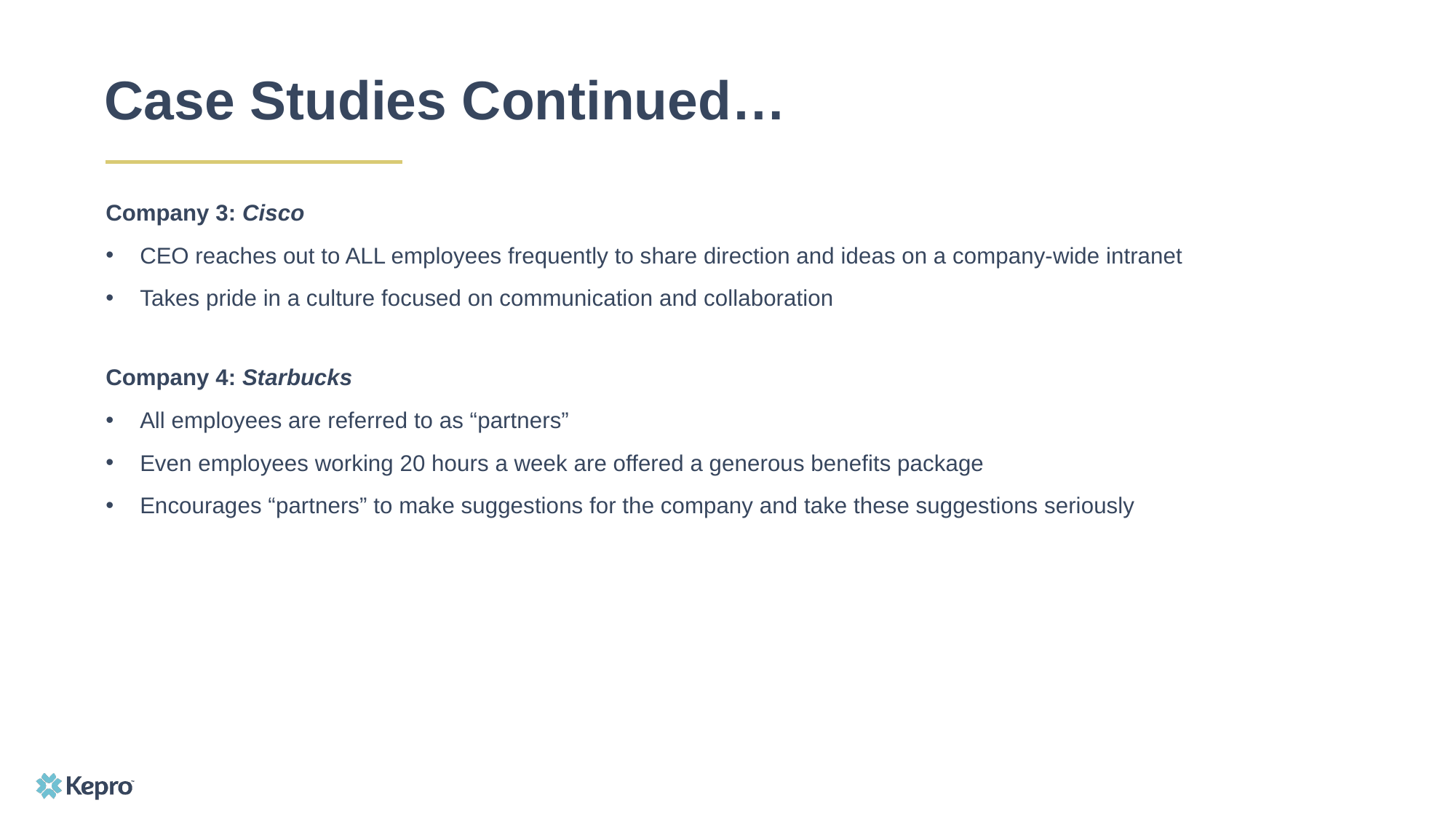

# Case Studies Continued…
Company 3: Cisco
CEO reaches out to ALL employees frequently to share direction and ideas on a company-wide intranet
Takes pride in a culture focused on communication and collaboration

Company 4: Starbucks
All employees are referred to as “partners”
Even employees working 20 hours a week are offered a generous benefits package
Encourages “partners” to make suggestions for the company and take these suggestions seriously